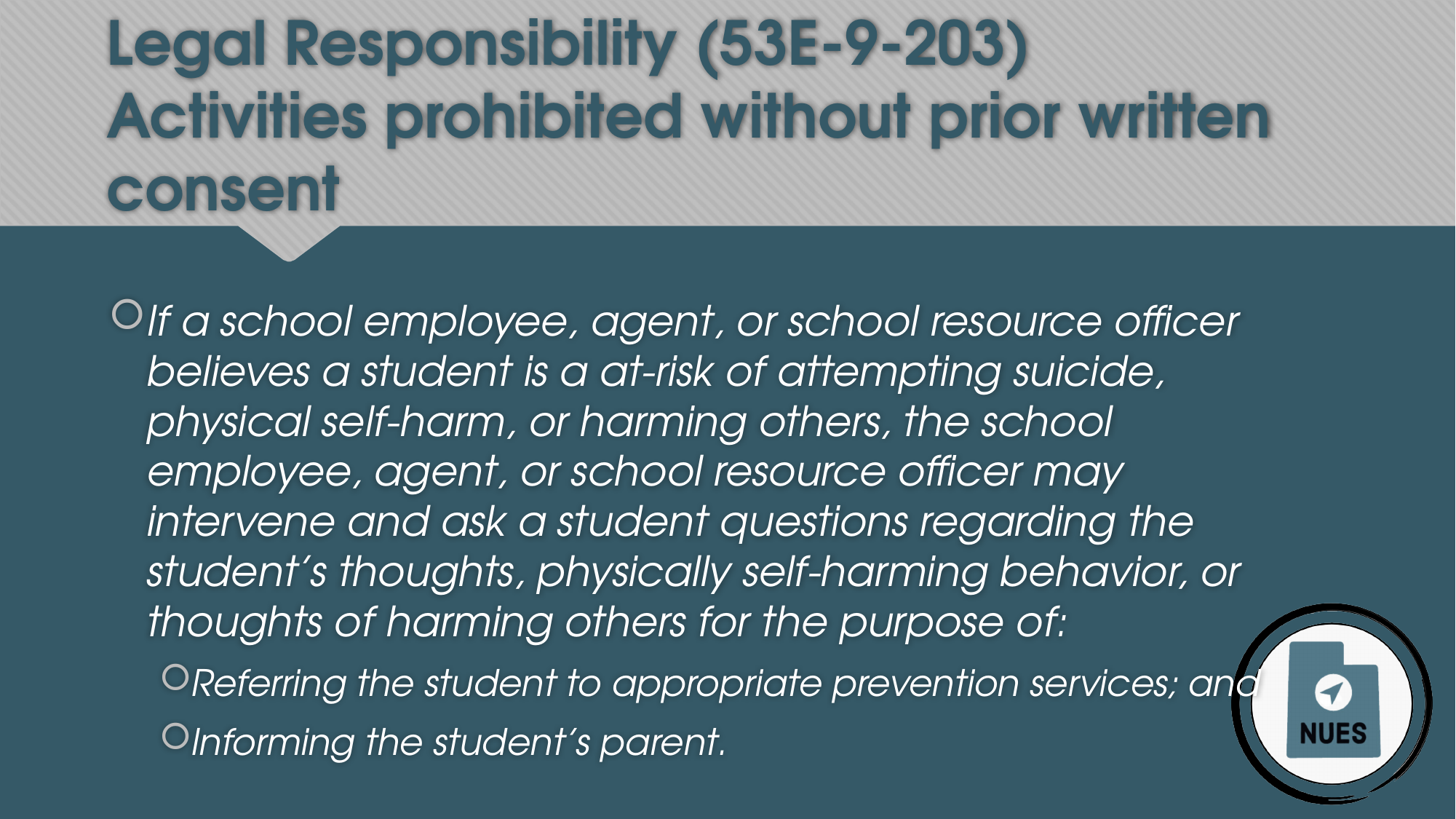

# Legal Responsibility (53E-9-203) Activities prohibited without prior written consent
If a school employee, agent, or school resource officer believes a student is a at-risk of attempting suicide, physical self-harm, or harming others, the school employee, agent, or school resource officer may intervene and ask a student questions regarding the student’s thoughts, physically self-harming behavior, or thoughts of harming others for the purpose of:
Referring the student to appropriate prevention services; and
Informing the student’s parent.